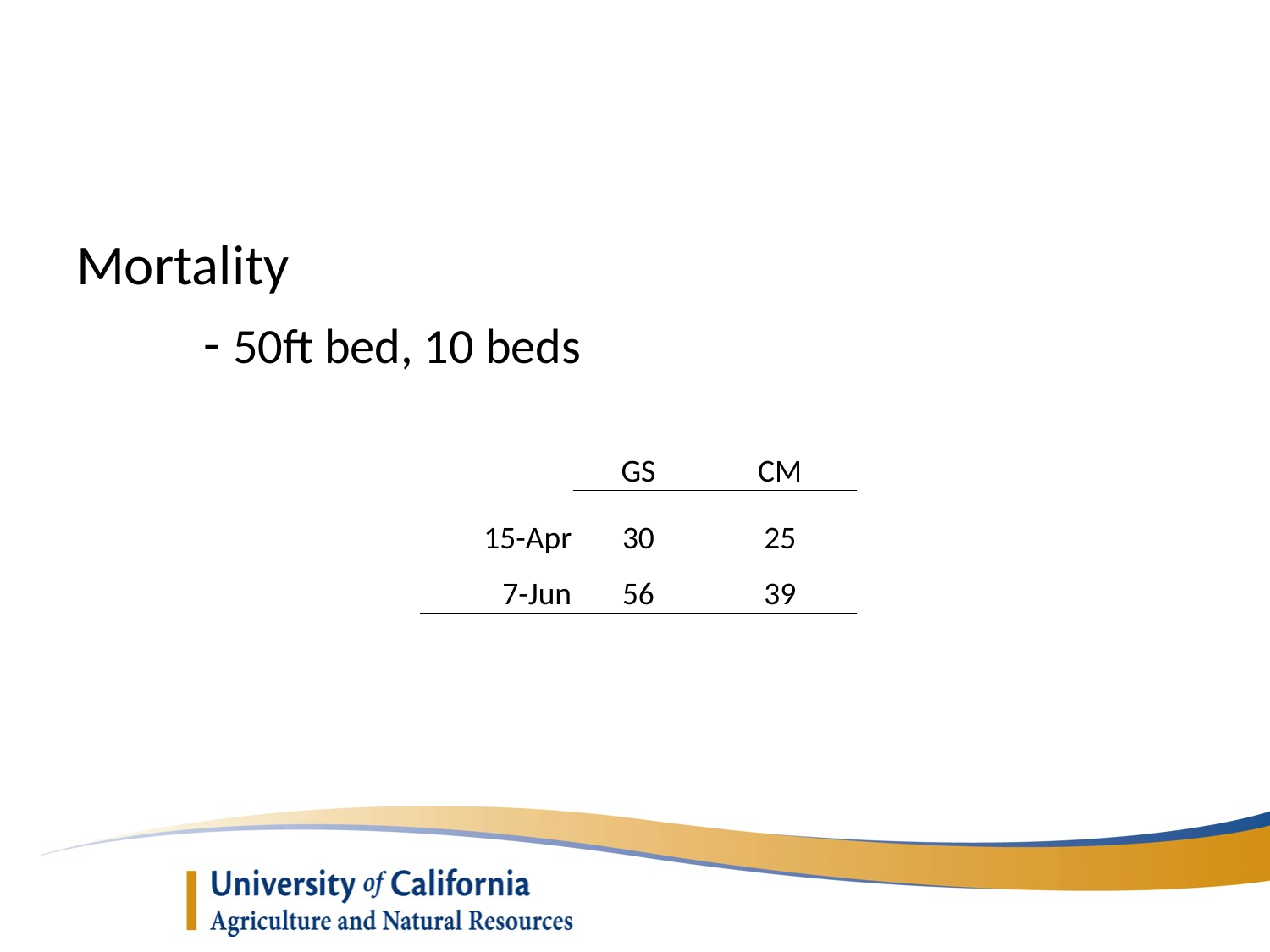

#
Mortality
	- 50ft bed, 10 beds

|  | GS | CM |
| --- | --- | --- |
| 15-Apr | 30 | 25 |
| 7-Jun | 56 | 39 |